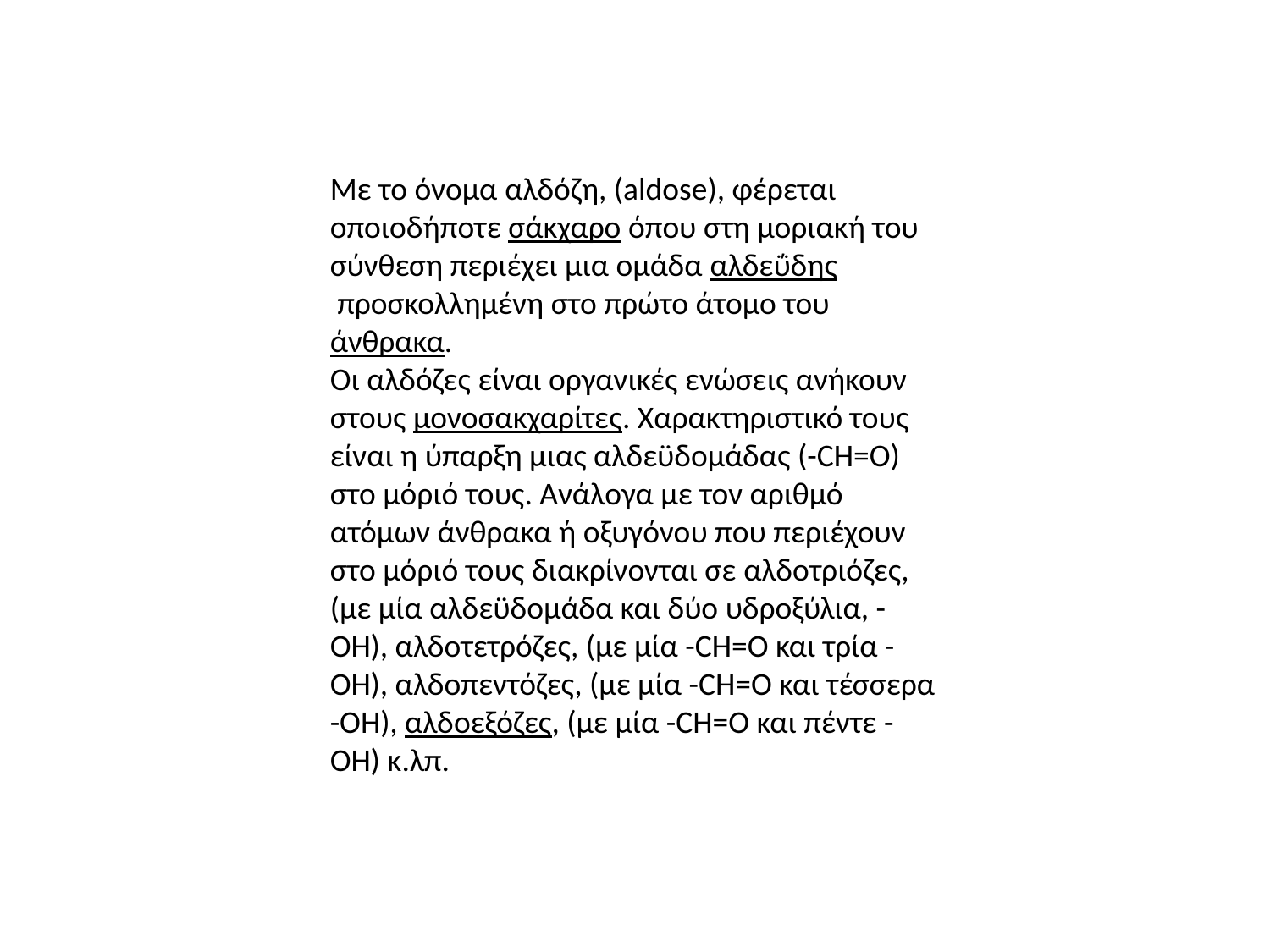

Με το όνομα αλδόζη, (aldose), φέρεται οποιοδήποτε σάκχαρο όπου στη μοριακή του σύνθεση περιέχει μια ομάδα αλδεΰδης προσκολλημένη στο πρώτο άτομο του άνθρακα.
Οι αλδόζες είναι οργανικές ενώσεις ανήκουν στους μονοσακχαρίτες. Χαρακτηριστικό τους είναι η ύπαρξη μιας αλδεϋδομάδας (-CH=O) στο μόριό τους. Ανάλογα με τον αριθμό ατόμων άνθρακα ή οξυγόνου που περιέχουν στο μόριό τους διακρίνονται σε αλδοτριόζες, (με μία αλδεϋδομάδα και δύο υδροξύλια, -ΟΗ), αλδοτετρόζες, (με μία -CH=Ο και τρία -ΟΗ), αλδοπεντόζες, (με μία -CH=Ο και τέσσερα -ΟΗ), αλδοεξόζες, (με μία -CH=Ο και πέντε -ΟΗ) κ.λπ.